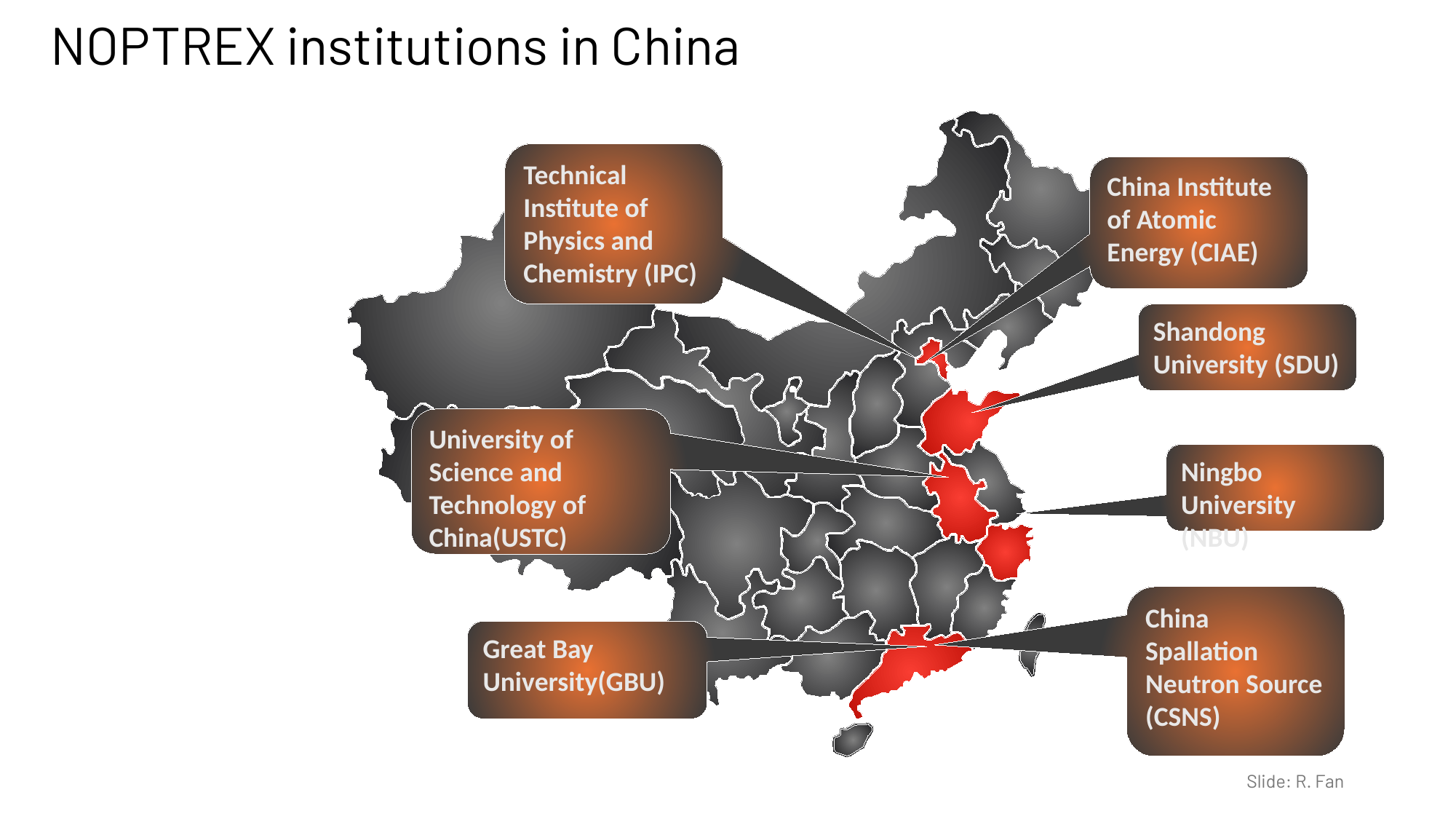

# NOPTREX institutions in China

Technical Institute of Physics and Chemistry (IPC)
China Institute of Atomic Energy (CIAE)
Shandong University (SDU)
University of Science and Technology of China(USTC)
Ningbo University (NBU)
China Spallation Neutron Source (CSNS)
Great Bay University(GBU)
Slide: R. Fan